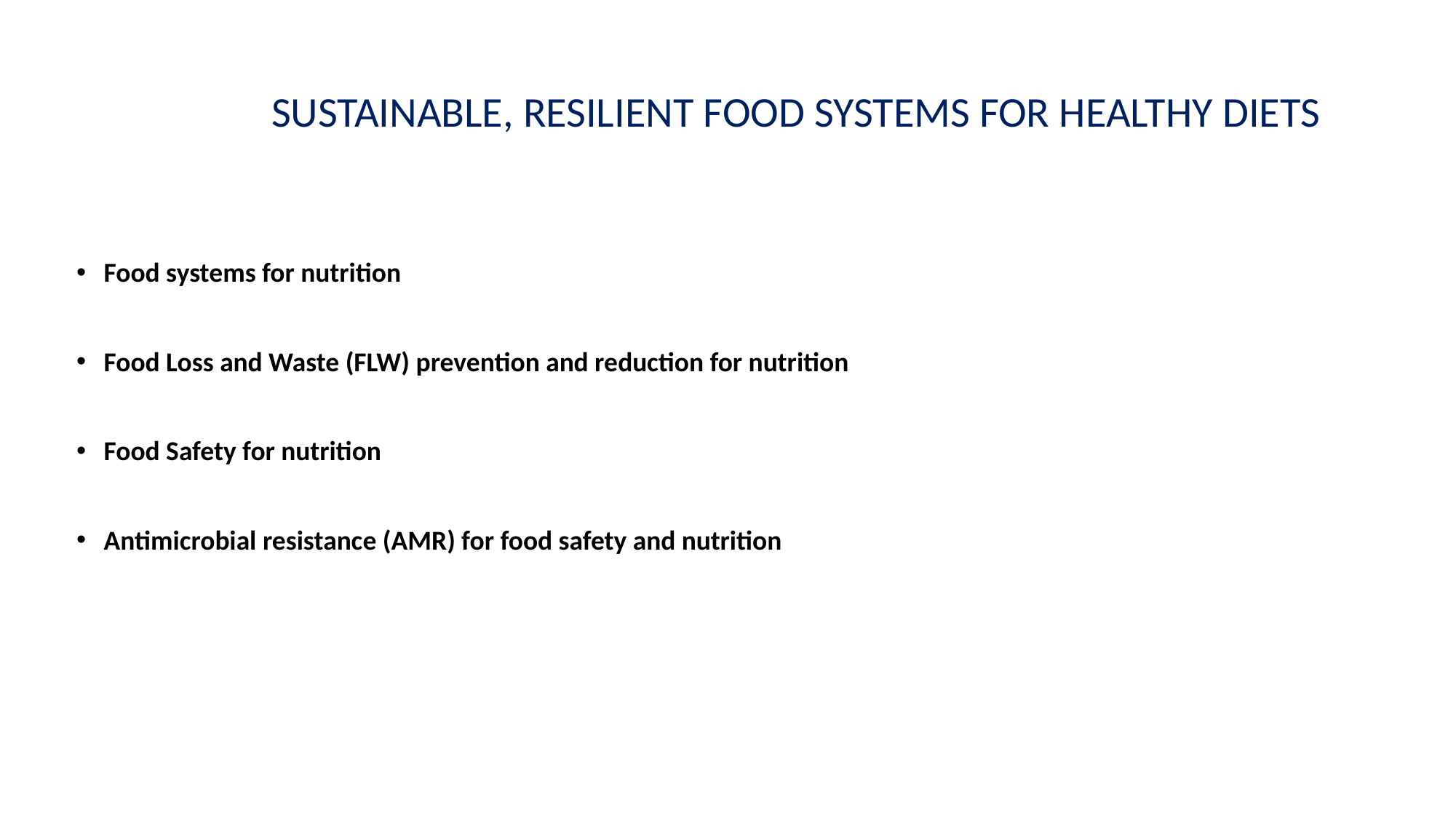

# SUSTAINABLE, RESILIENT FOOD SYSTEMS FOR HEALTHY DIETS
Food systems for nutrition

Food Loss and Waste (FLW) prevention and reduction for nutrition

Food Safety for nutrition

Antimicrobial resistance (AMR) for food safety and nutrition